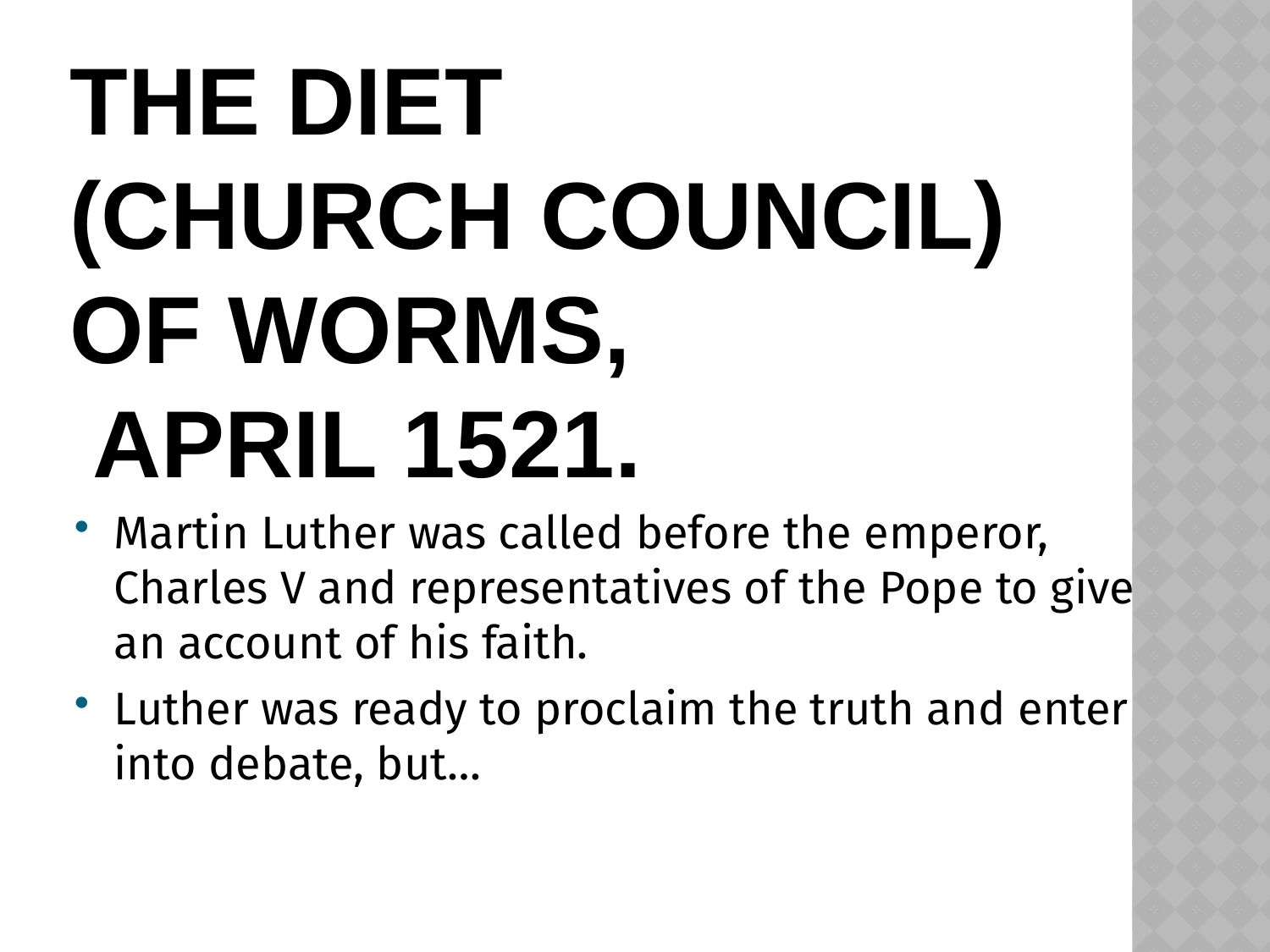

# The Diet (church council) of Worms, April 1521.
Martin Luther was called before the emperor, Charles V and representatives of the Pope to give an account of his faith.
Luther was ready to proclaim the truth and enter into debate, but…